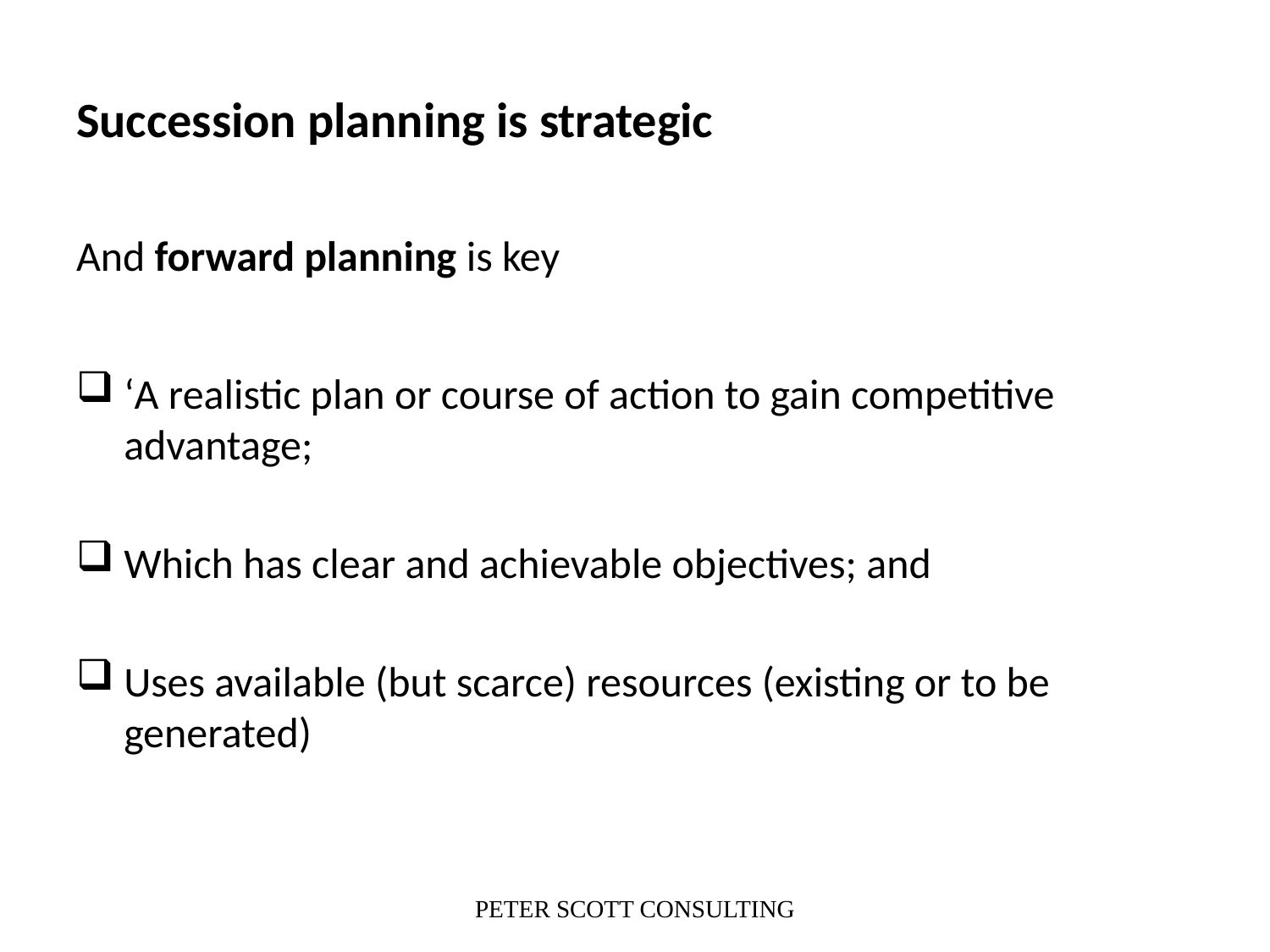

# Succession planning is strategic
And forward planning is key

‘A realistic plan or course of action to gain competitive advantage;

Which has clear and achievable objectives; and

Uses available (but scarce) resources (existing or to be generated)

PETER SCOTT CONSULTING